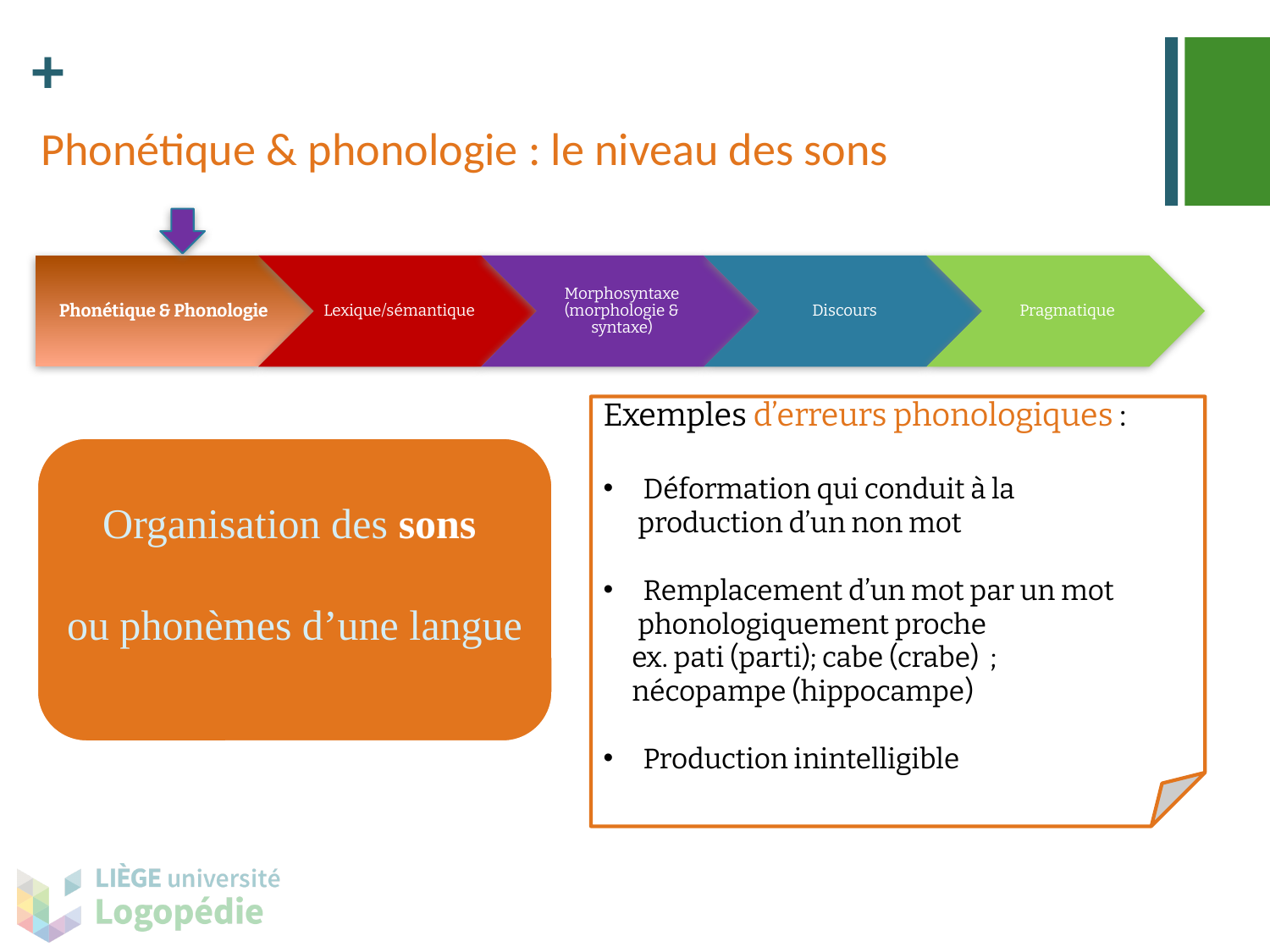

Phonétique & phonologie : le niveau des sons
Phonétique & Phonologie
Lexique/sémantique
Morphosyntaxe (morphologie & syntaxe)
Discours
Pragmatique

Exemples d’erreurs phonologiques :

Déformation qui conduit à la
      production d’un non mot

Remplacement d’un mot par un mot
      phonologiquement proche
     ex. pati (parti); cabe (crabe)  ;
     nécopampe (hippocampe)

Production inintelligible
Organisation des sons

ou phonèmes d’une langue